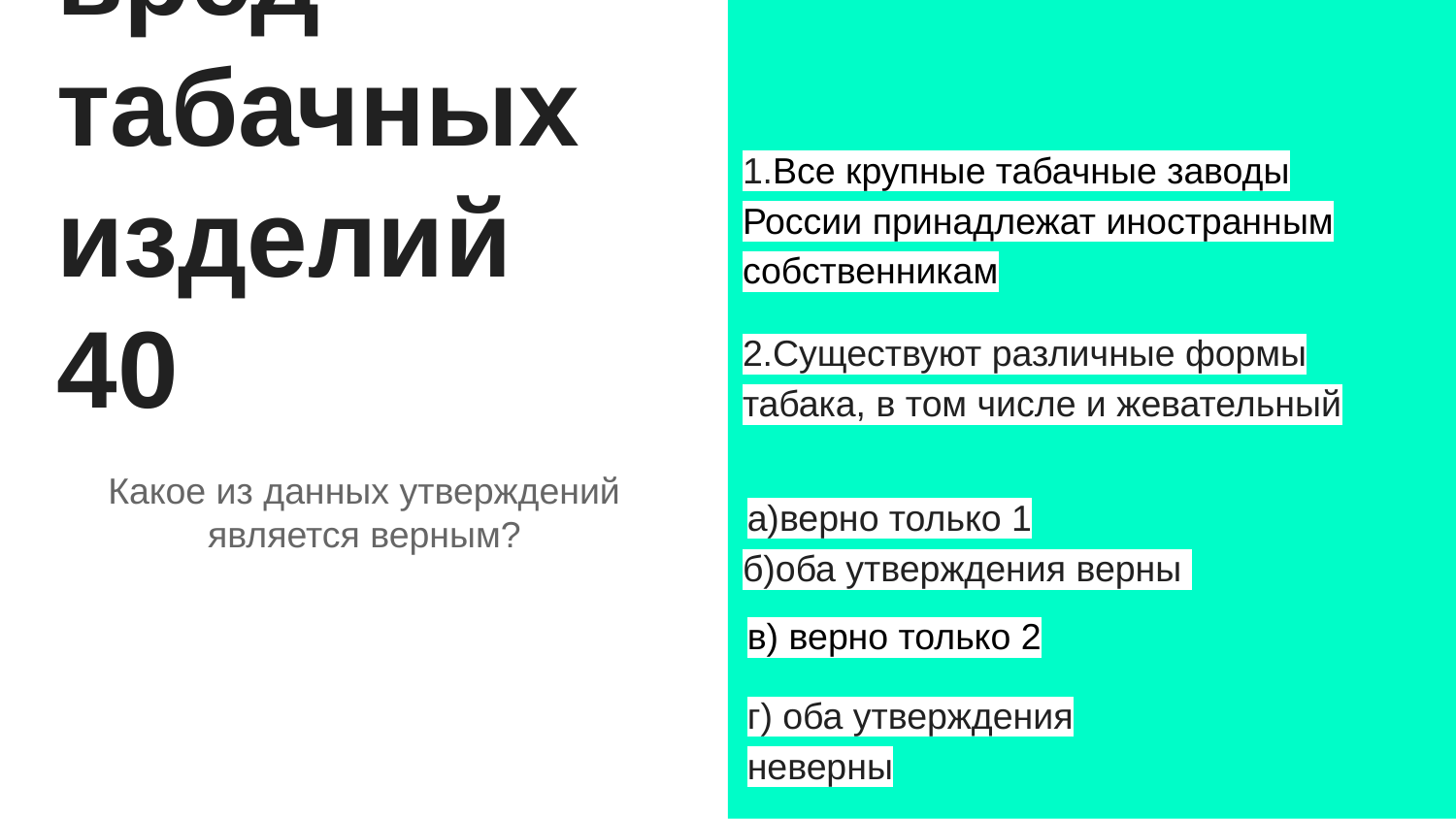

# вред табачных изделий  40
1.Все крупные табачные заводы России принадлежат иностранным собственникам
2.Существуют различные формы табака, в том числе и жевательный

б)оба утверждения верны

Какое из данных утверждений является верным?
а)верно только 1
в) верно только 2
г) оба утверждения неверны